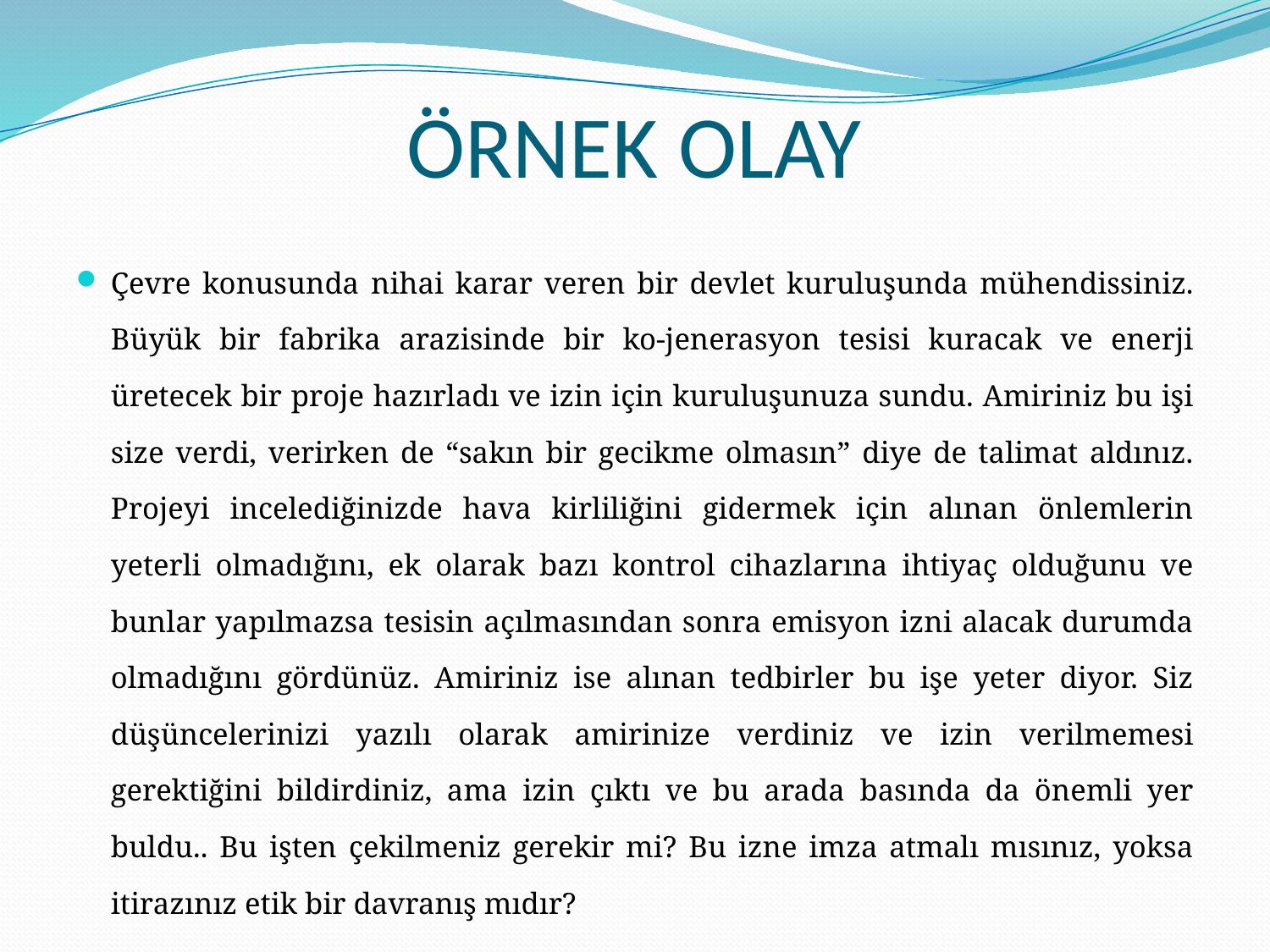

# ÖRNEK OLAY

Çevre konusunda nihai karar veren bir devlet kuruluşunda mühendissiniz. Büyük bir fabrika arazisinde bir ko-jenerasyon tesisi kuracak ve enerji üretecek bir proje hazırladı ve izin için kuruluşunuza sundu. Amiriniz bu işi size verdi, verirken de “sakın bir gecikme olmasın” diye de talimat aldınız. Projeyi incelediğinizde hava kirliliğini gidermek için alınan önlemlerin yeterli olmadığını, ek olarak bazı kontrol cihazlarına ihtiyaç olduğunu ve bunlar yapılmazsa tesisin açılmasından sonra emisyon izni alacak durumda olmadığını gördünüz. Amiriniz ise alınan tedbirler bu işe yeter diyor. Siz düşüncelerinizi yazılı olarak amirinize verdiniz ve izin verilmemesi gerektiğini bildirdiniz, ama izin çıktı ve bu arada basında da önemli yer buldu.. Bu işten çekilmeniz gerekir mi? Bu izne imza atmalı mısınız, yoksa itirazınız etik bir davranış mıdır?